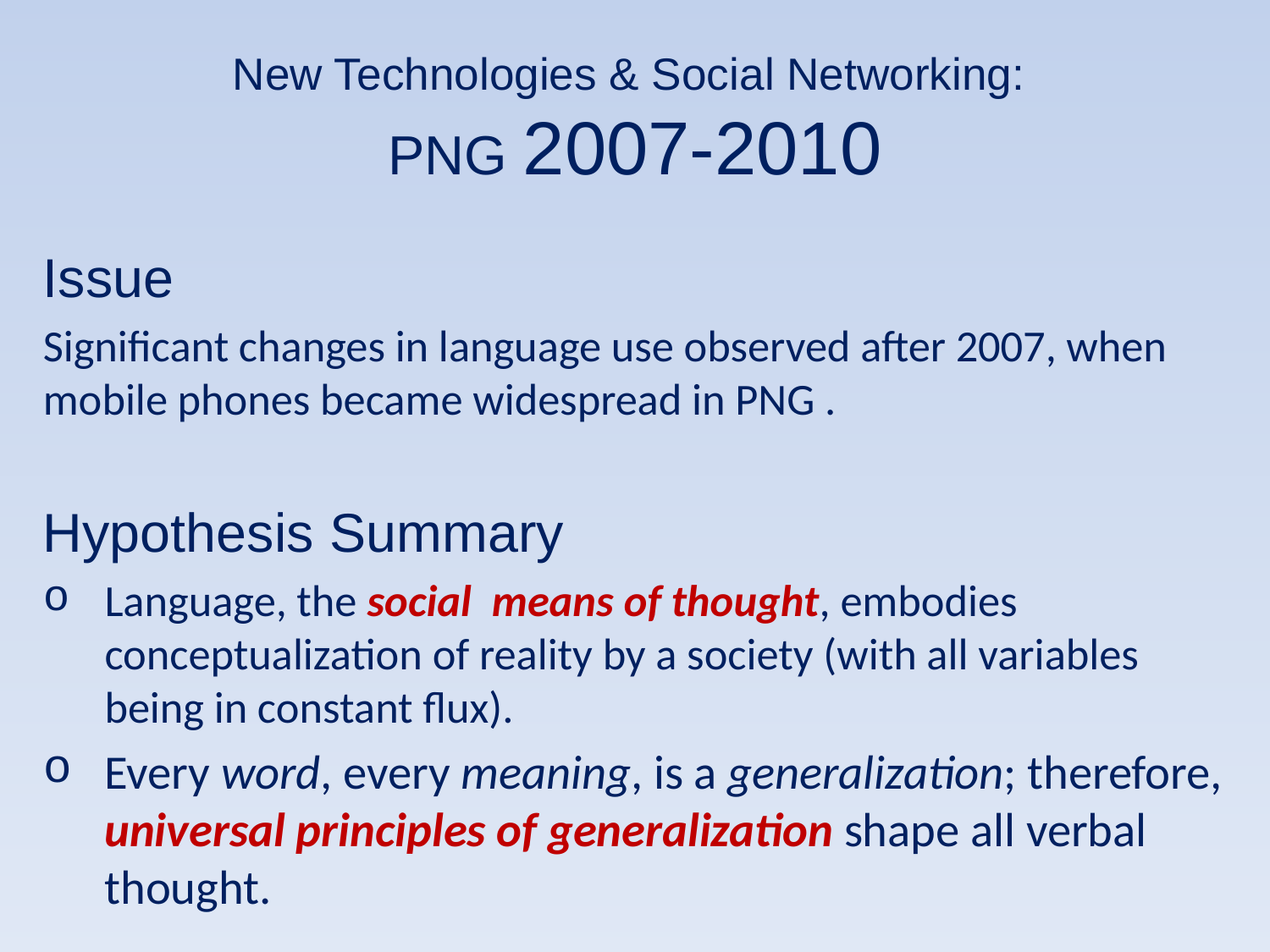

# New Technologies & Social Networking: PNG 2007-2010
Issue
Significant changes in language use observed after 2007, when mobile phones became widespread in PNG .

Hypothesis Summary
Language, the social  means of thought, embodies conceptualization of reality by a society (with all variables being in constant flux).
Every word, every meaning, is a generalization; therefore, universal principles of generalization shape all verbal thought.